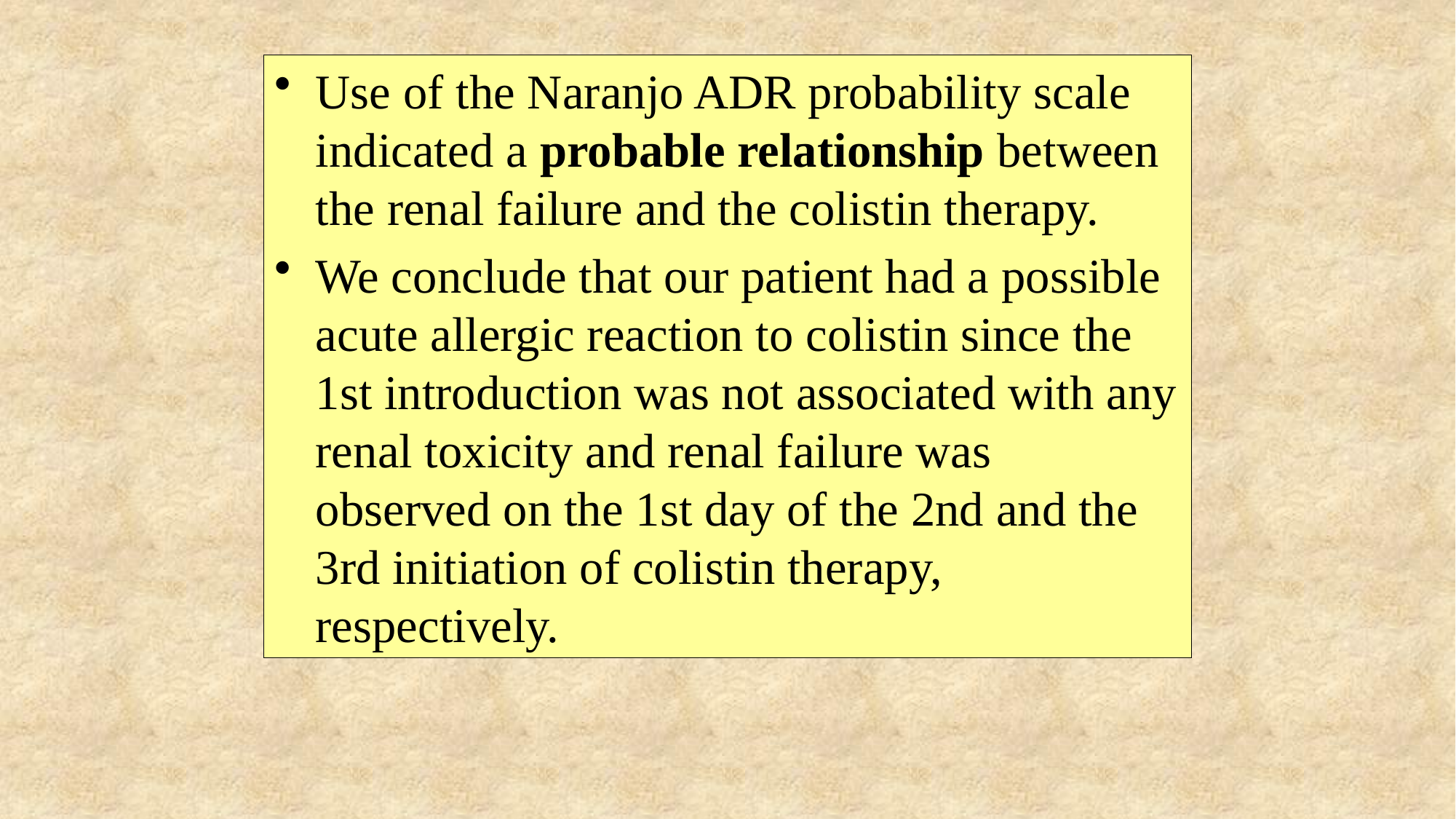

Use of the Naranjo ADR probability scale indicated a probable relationship between the renal failure and the colistin therapy.
We conclude that our patient had a possible acute allergic reaction to colistin since the 1st introduction was not associated with any renal toxicity and renal failure was observed on the 1st day of the 2nd and the 3rd initiation of colistin therapy, respectively.